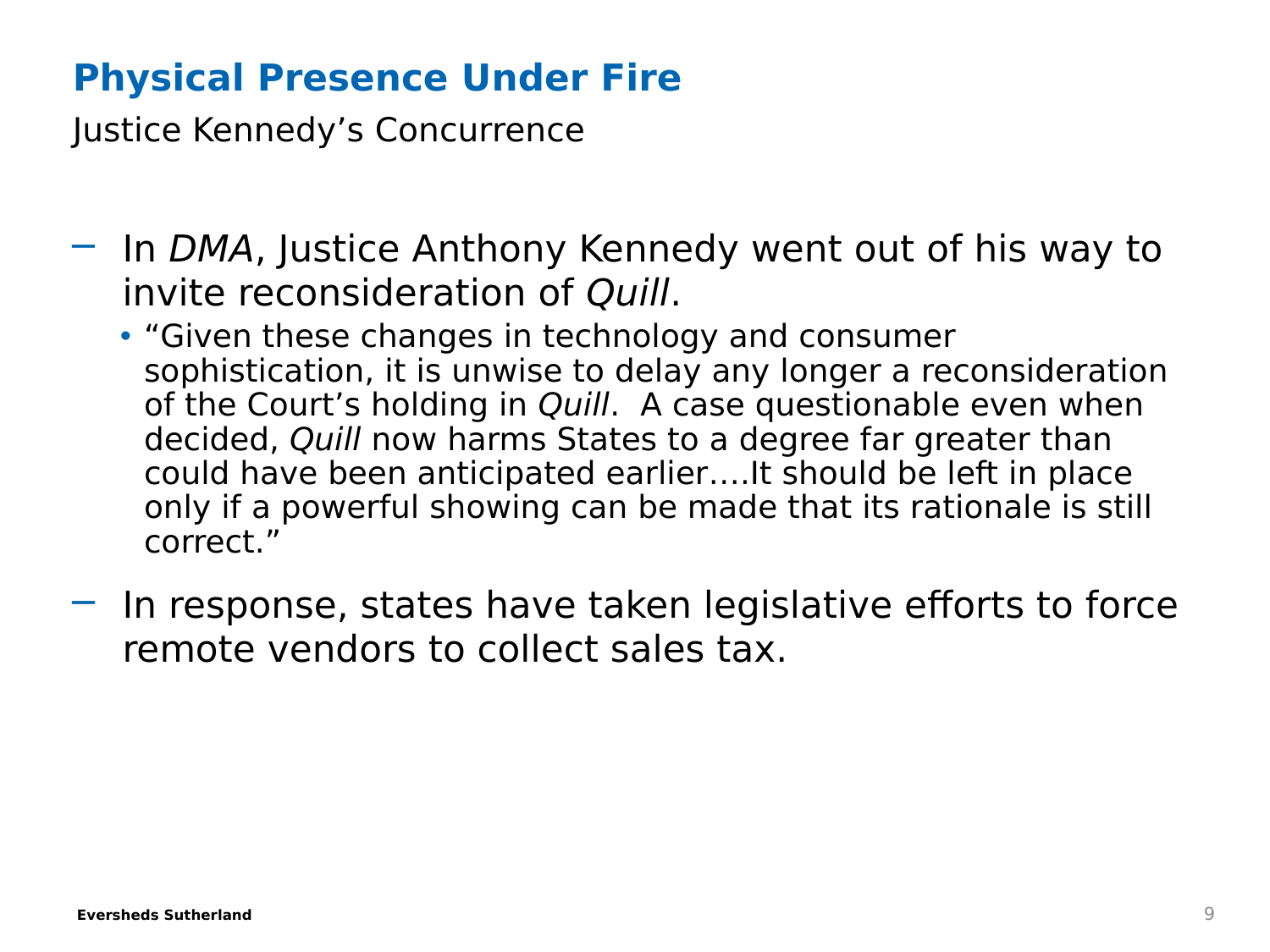

# Physical Presence Under Fire
Justice Kennedy’s Concurrence

In DMA, Justice Anthony Kennedy went out of his way to invite reconsideration of Quill.
“Given these changes in technology and consumer sophistication, it is unwise to delay any longer a reconsideration of the Court’s holding in Quill.  A case questionable even when decided, Quill now harms States to a degree far greater than could have been anticipated earlier….It should be left in place only if a powerful showing can be made that its rationale is still correct.”
In response, states have taken legislative efforts to force remote vendors to collect sales tax.

9